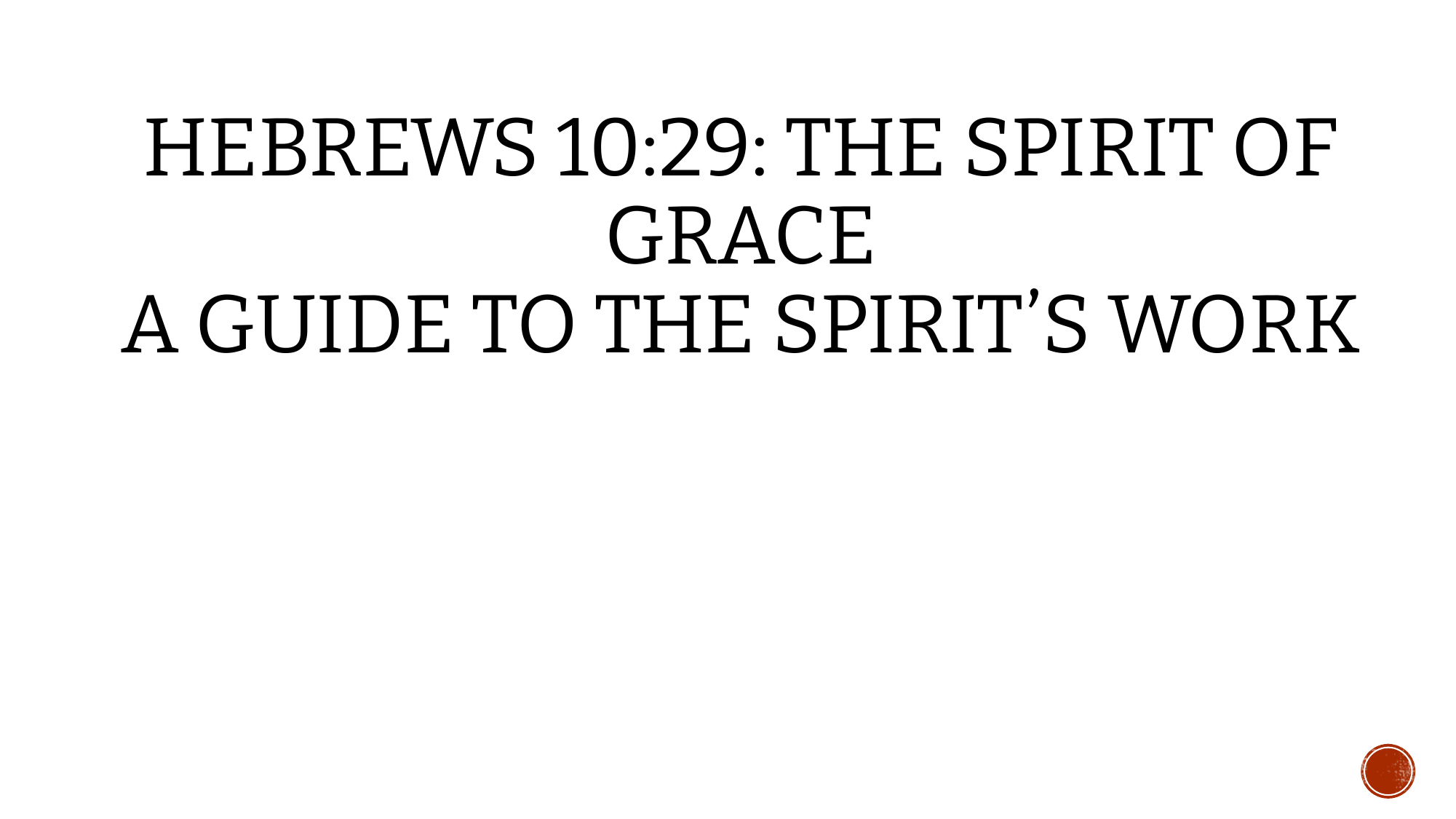

# Hebrews 10:29: The Spirit of Grace A Guide to The Spirit’s work